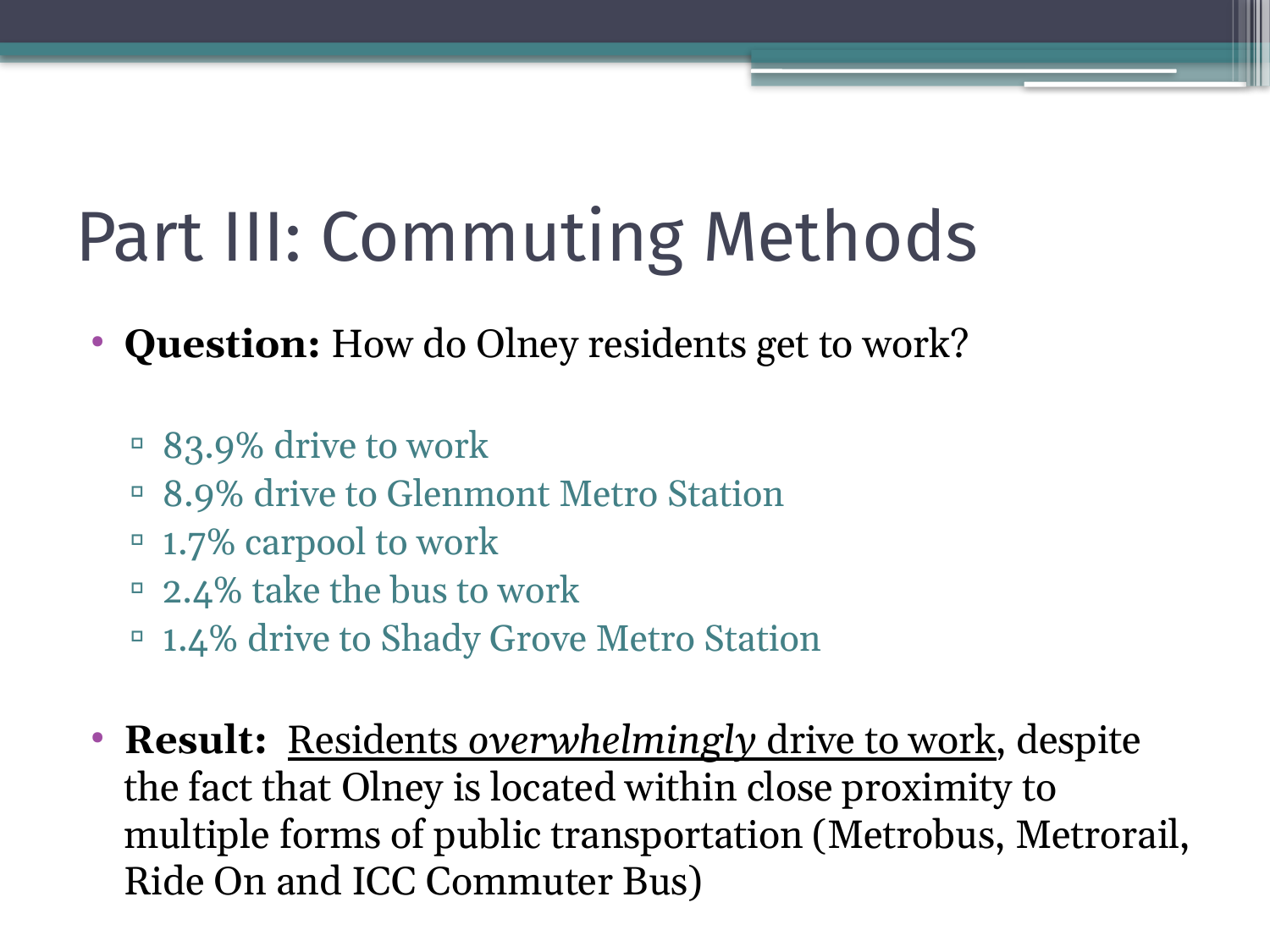

# Part III: Commuting Methods
Question: How do Olney residents get to work?

83.9% drive to work
8.9% drive to Glenmont Metro Station
1.7% carpool to work
2.4% take the bus to work
1.4% drive to Shady Grove Metro Station

Result:  Residents overwhelmingly drive to work, despite the fact that Olney is located within close proximity to multiple forms of public transportation (Metrobus, Metrorail, Ride On and ICC Commuter Bus)